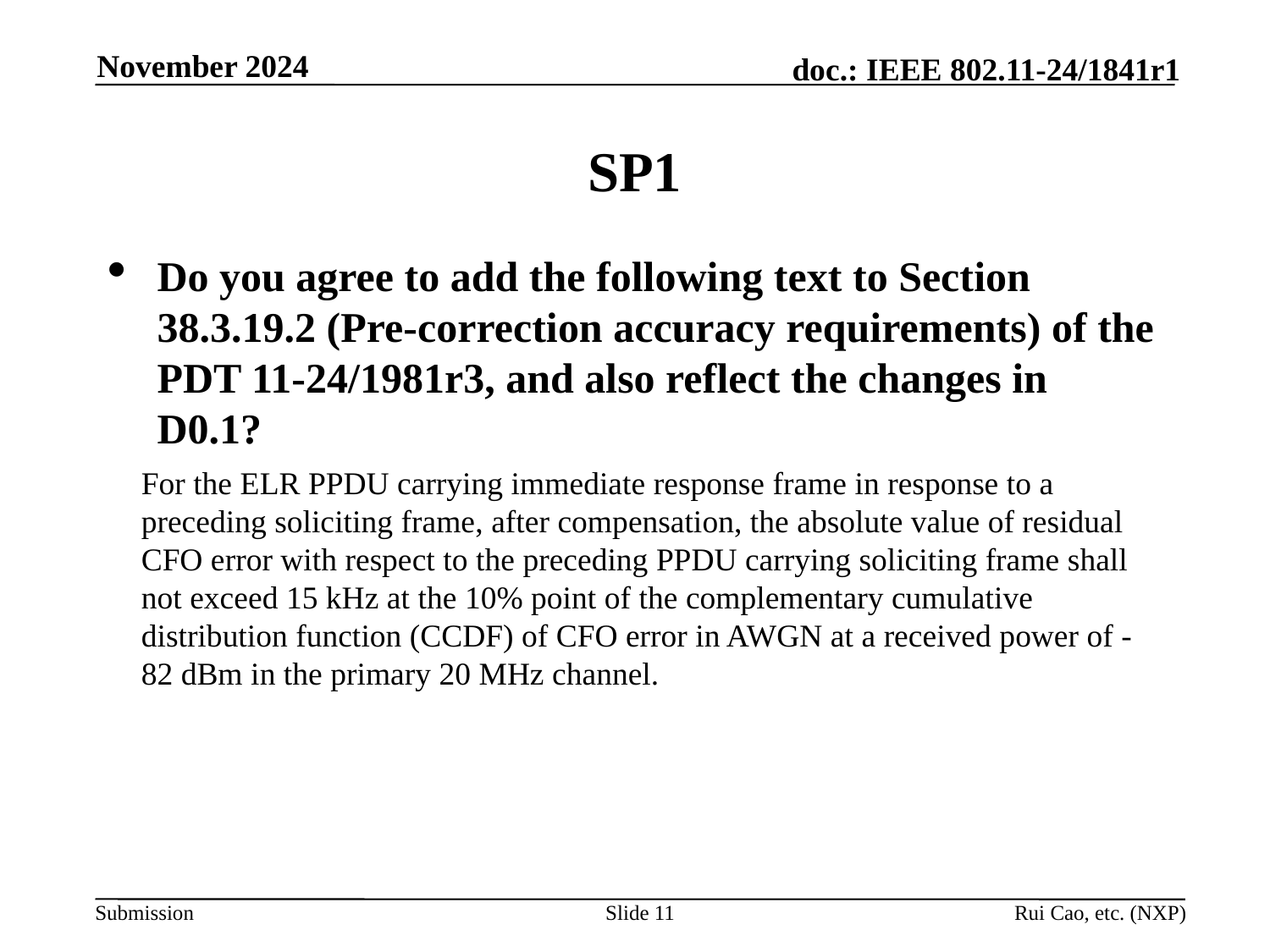

November 2024
# SP1
Do you agree to add the following text to Section 38.3.19.2 (Pre-correction accuracy requirements) of the PDT 11-24/1981r3, and also reflect the changes in D0.1?
	For the ELR PPDU carrying immediate response frame in response to a preceding soliciting frame, after compensation, the absolute value of residual CFO error with respect to the preceding PPDU carrying soliciting frame shall not exceed 15 kHz at the 10% point of the complementary cumulative distribution function (CCDF) of CFO error in AWGN at a received power of -82 dBm in the primary 20 MHz channel.
Slide 11
Rui Cao, etc. (NXP)